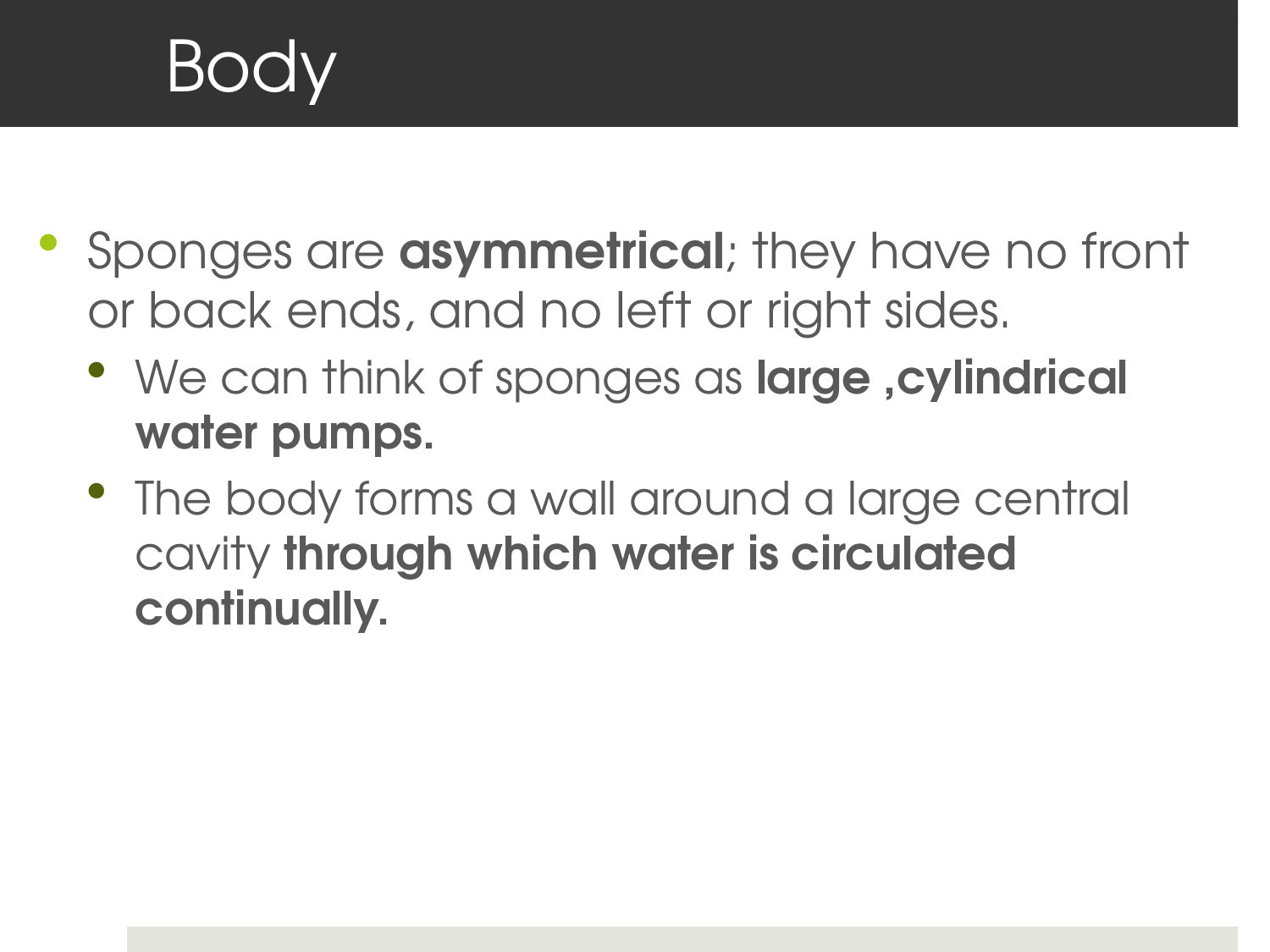

# Body
Sponges are asymmetrical; they have no front or back ends, and no left or right sides.
We can think of sponges as large ,cylindrical water pumps.
The body forms a wall around a large central cavity through which water is circulated continually.